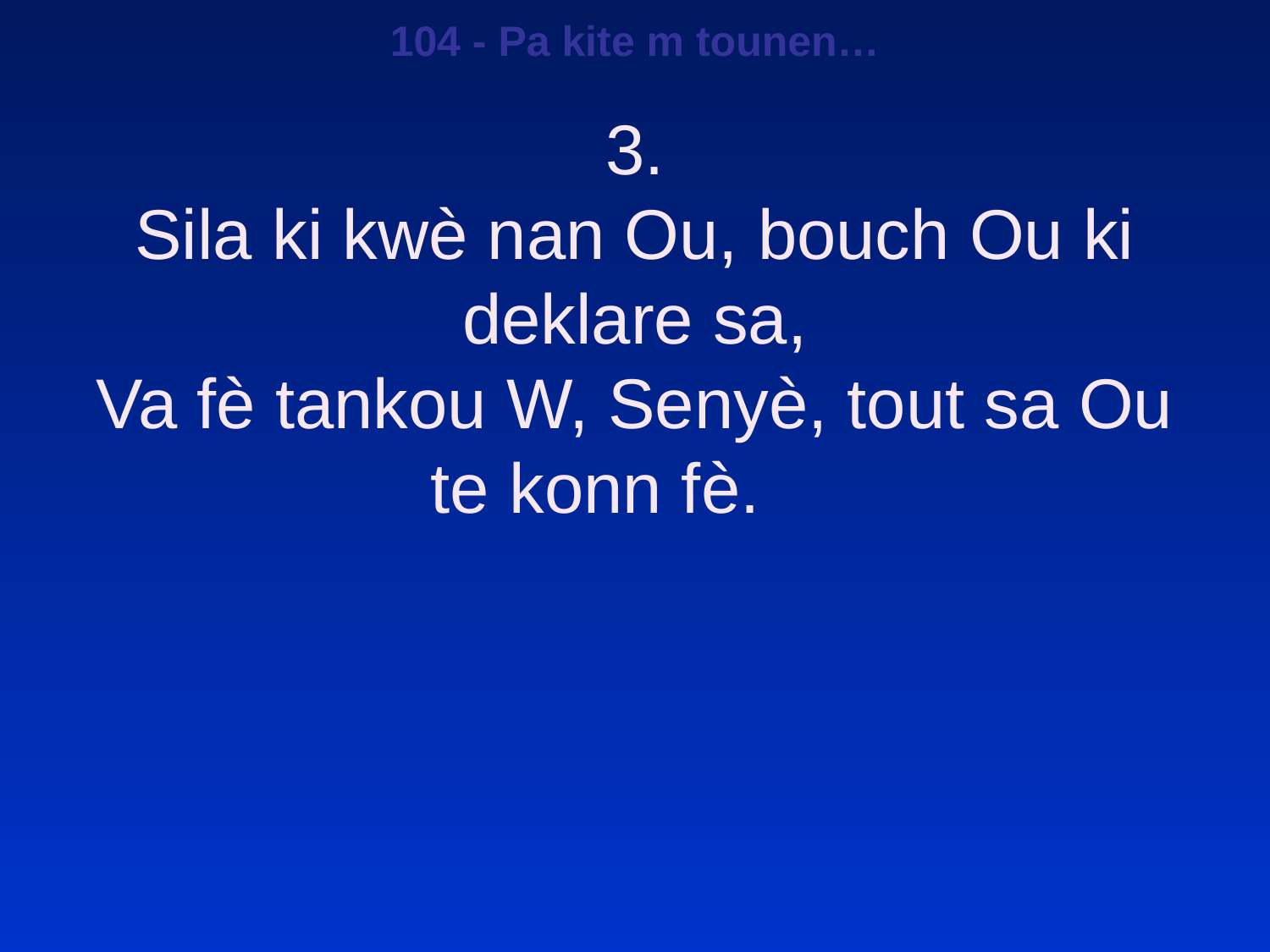

104 - Pa kite m tounen…
3.
Sila ki kwè nan Ou, bouch Ou ki deklare sa,
Va fè tankou W, Senyè, tout sa Ou te konn fè.